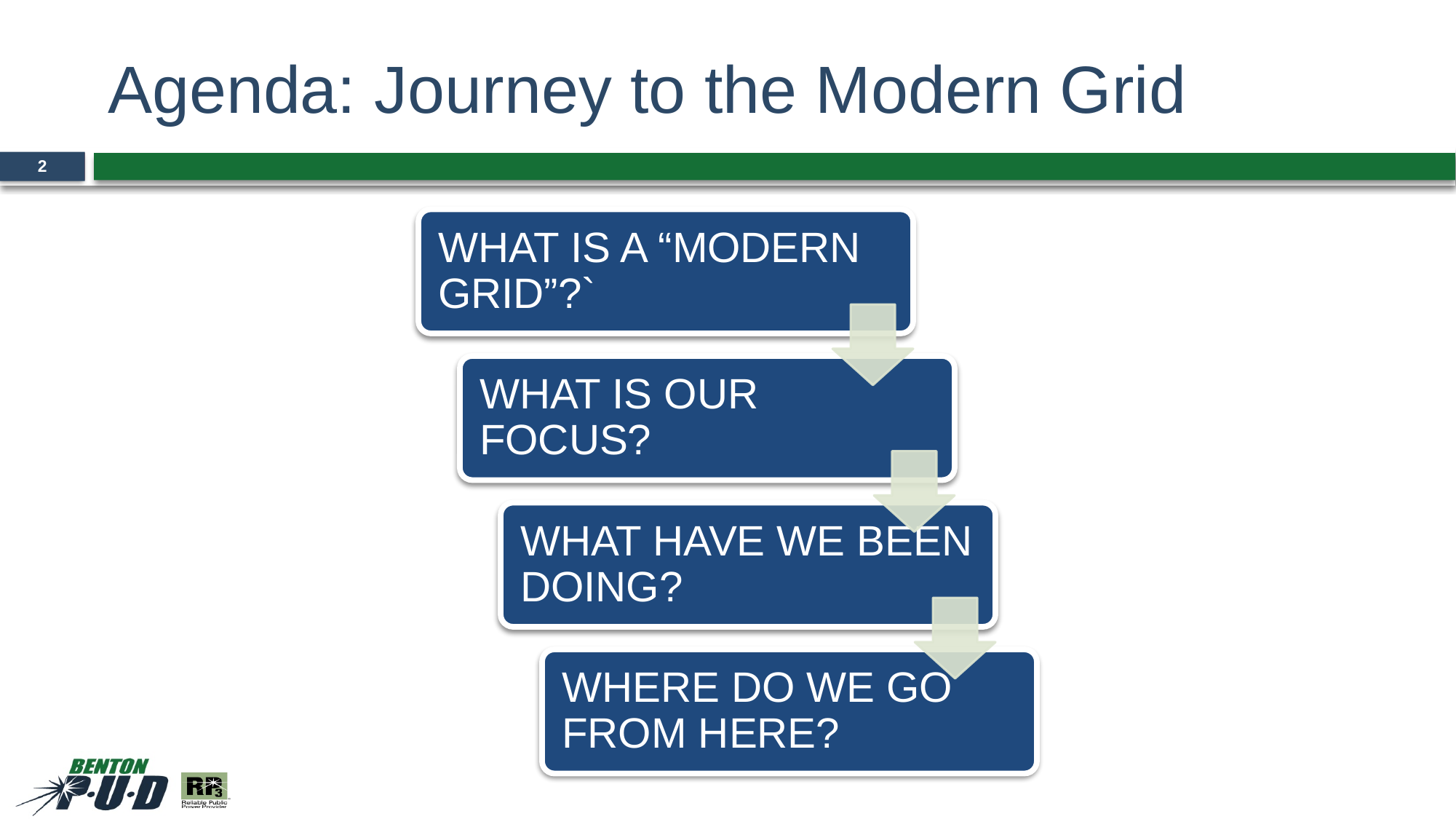

# Agenda: Journey to the Modern Grid
2
What is a “modern grid”?`
What is our focus?
What have we been doing?
Where do we go from here?